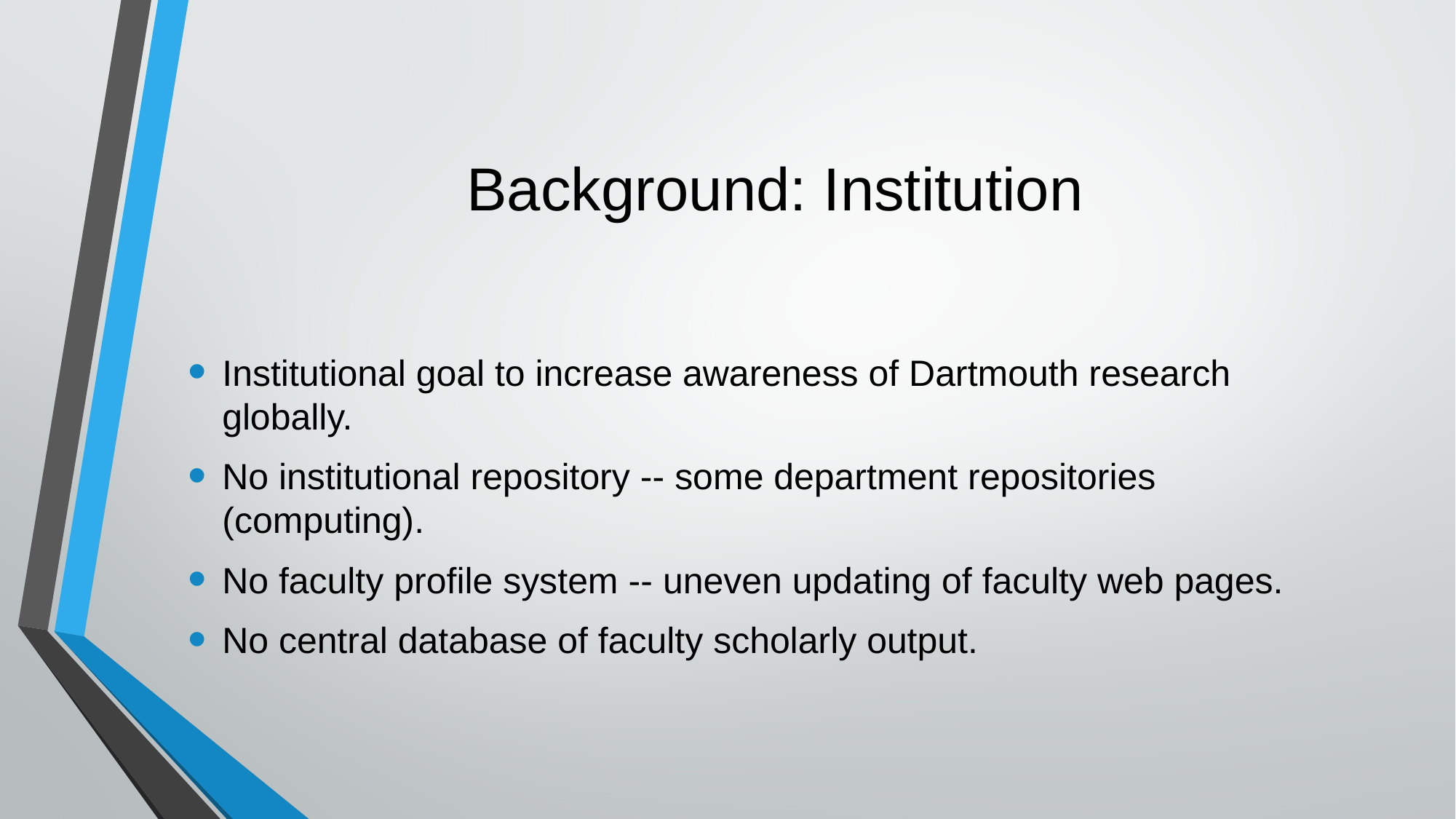

# Background: Institution
Institutional goal to increase awareness of Dartmouth research globally.
No institutional repository -- some department repositories (computing).
No faculty profile system -- uneven updating of faculty web pages.
No central database of faculty scholarly output.